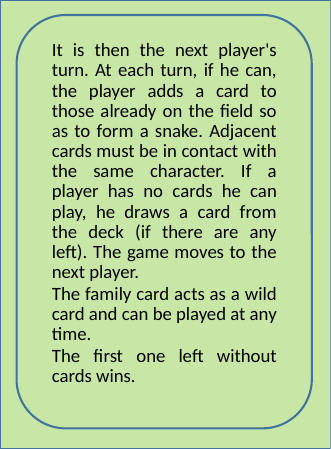

It is then the next player's turn. At each turn, if he can, the player adds a card to those already on the field so as to form a snake. Adjacent cards must be in contact with the same character. If a player has no cards he can play, he draws a card from the deck (if there are any left). The game moves to the next player.
The family card acts as a wild card and can be played at any time.
The first one left without cards wins.